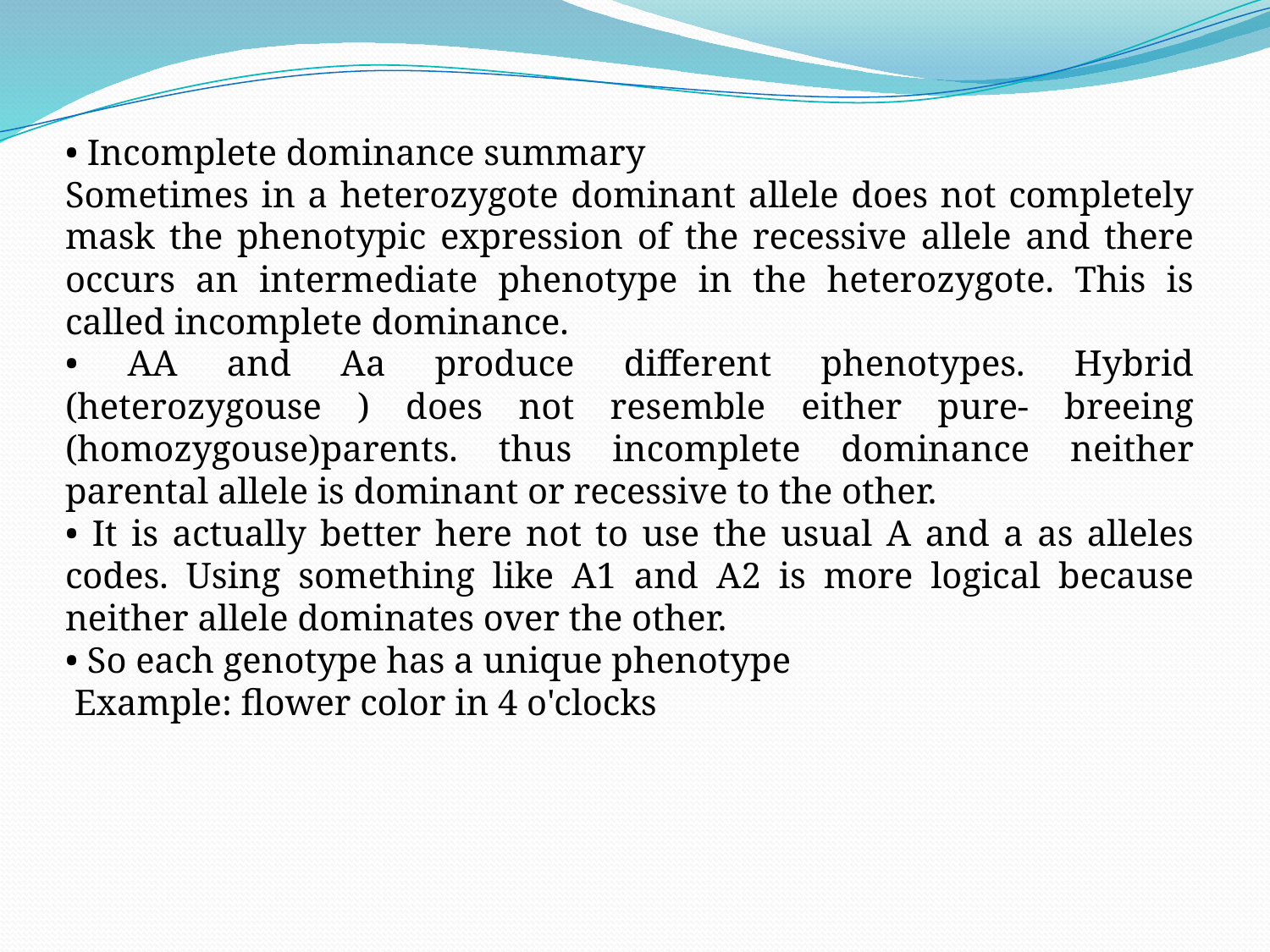

• Incomplete dominance summary
Sometimes in a heterozygote dominant allele does not completely mask the phenotypic expression of the recessive allele and there occurs an intermediate phenotype in the heterozygote. This is called incomplete dominance.
• AA and Aa produce different phenotypes. Hybrid (heterozygouse ) does not resemble either pure- breeing (homozygouse)parents. thus incomplete dominance neither parental allele is dominant or recessive to the other.
• It is actually better here not to use the usual A and a as alleles codes. Using something like A1 and A2 is more logical because neither allele dominates over the other.
• So each genotype has a unique phenotype
 Example: flower color in 4 o'clocks